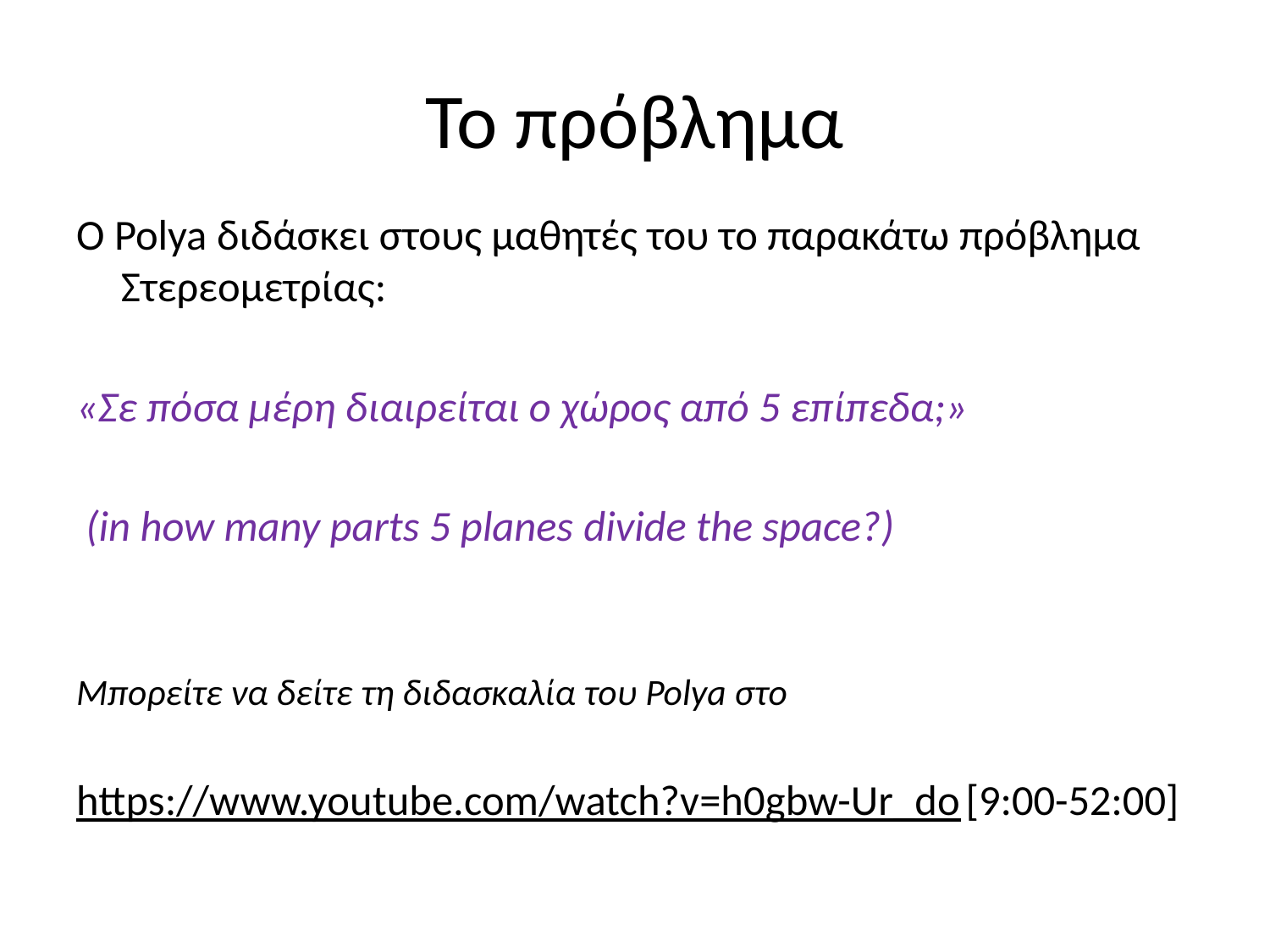

# Το πρόβλημα
Ο Polya διδάσκει στους μαθητές του το παρακάτω πρόβλημα Στερεομετρίας:

«Σε πόσα μέρη διαιρείται ο χώρος από 5 επίπεδα;»

 (in how many parts 5 planes divide the space?)

Μπορείτε να δείτε τη διδασκαλία του Polya στο

https://www.youtube.com/watch?v=h0gbw-Ur_do [9:00-52:00]